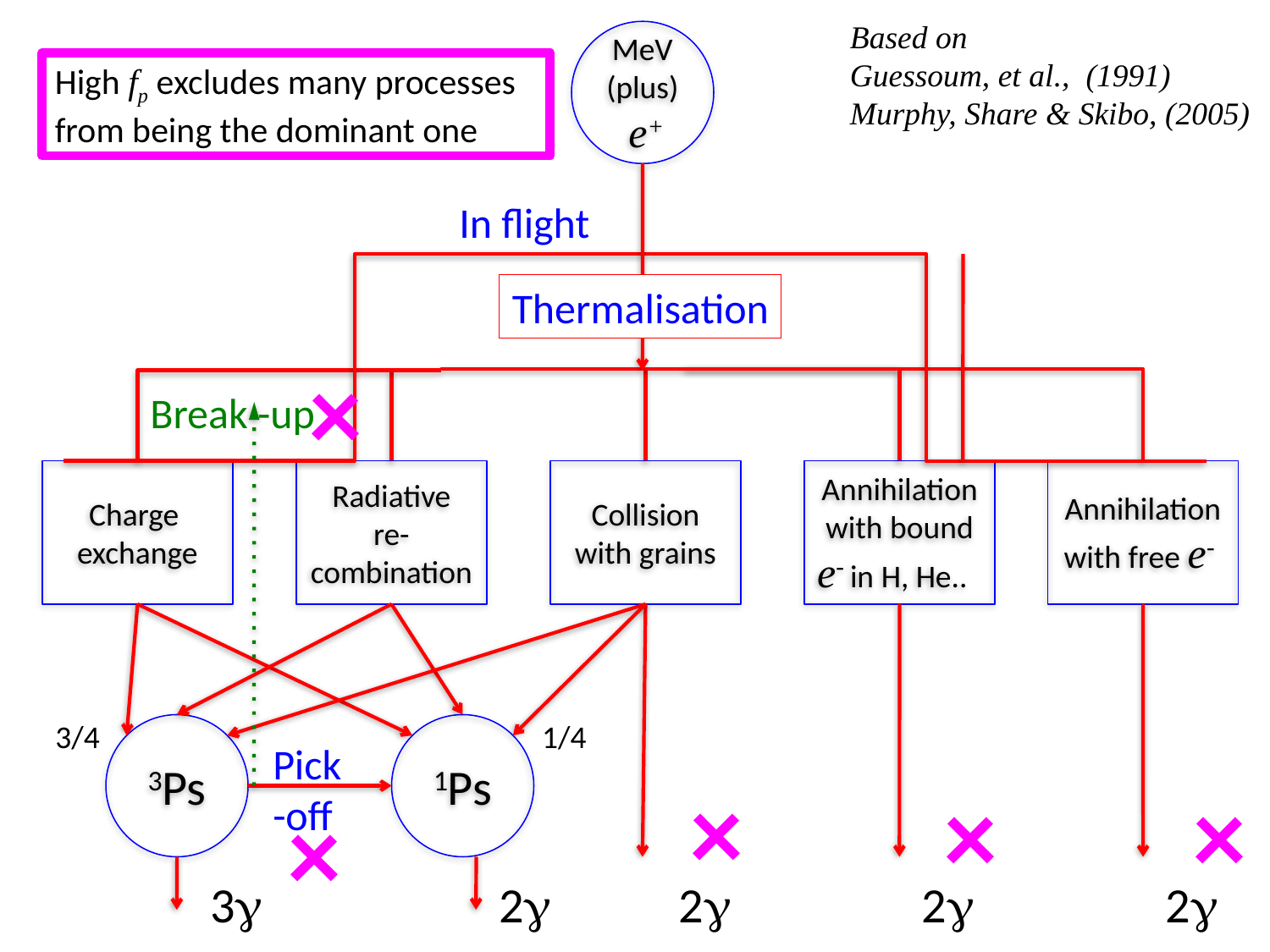

Based on
Guessoum, et al.,  (1991)
Murphy, Share & Skibo, (2005)
MeV (plus)
 e+
High fp excludes many processes from being the dominant one
In flight
Thermalisation
×
Break -up
Charge
exchange
Radiative
re-combination
Collision with grains
Annihilationwith bound e- in H, He..
Annihilation with free e-
3/4
1/4
3Ps
1Ps
Pick
-off
×
×
×
×
3γ
2γ
2γ
2γ
2γ